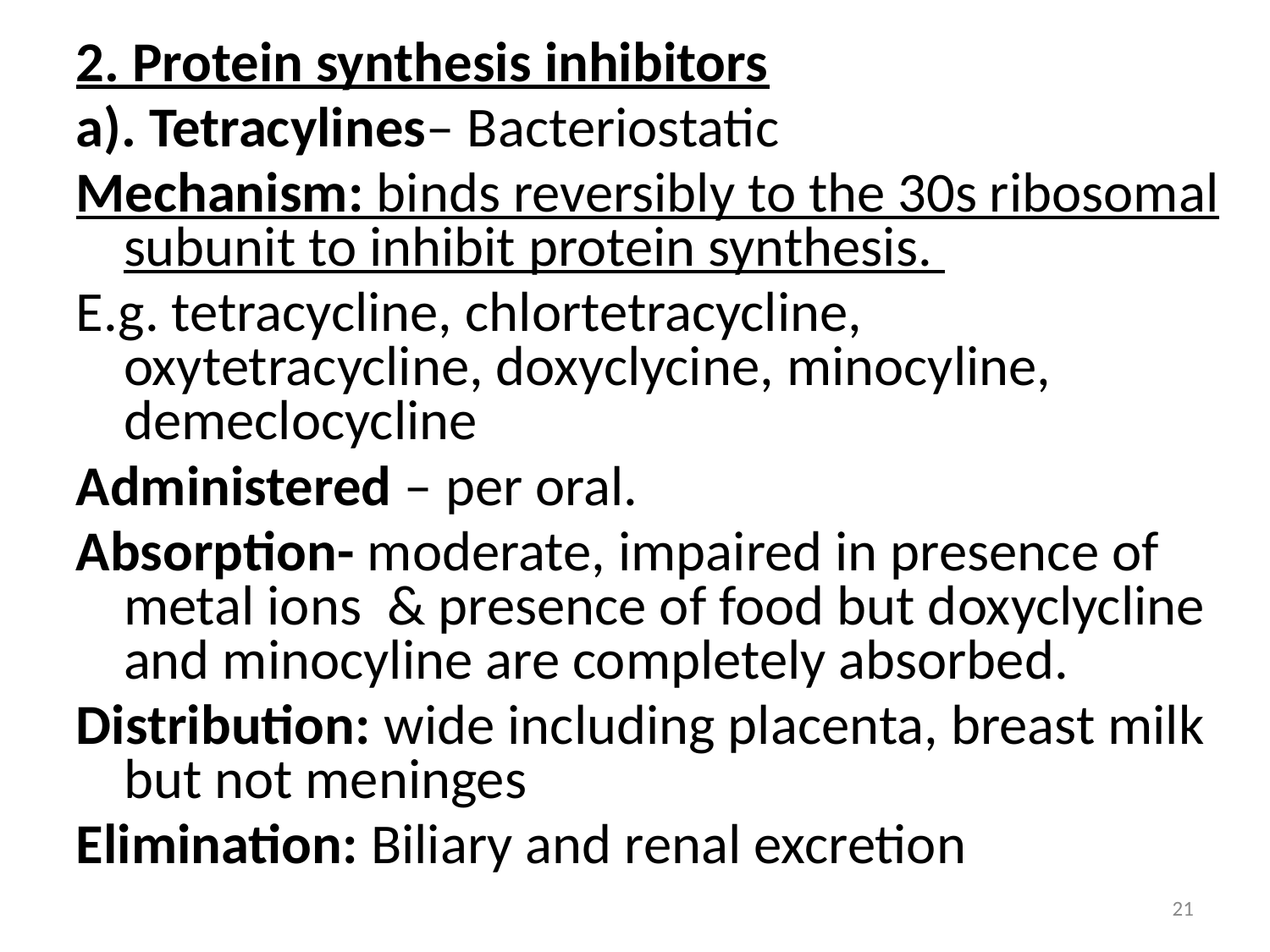

2. Protein synthesis inhibitors
a). Tetracylines– Bacteriostatic
Mechanism: binds reversibly to the 30s ribosomal subunit to inhibit protein synthesis.
E.g. tetracycline, chlortetracycline, oxytetracycline, doxyclycine, minocyline, demeclocycline
Administered – per oral.
Absorption- moderate, impaired in presence of metal ions  & presence of food but doxyclycline and minocyline are completely absorbed.
Distribution: wide including placenta, breast milk but not meninges
Elimination: Biliary and renal excretion
21